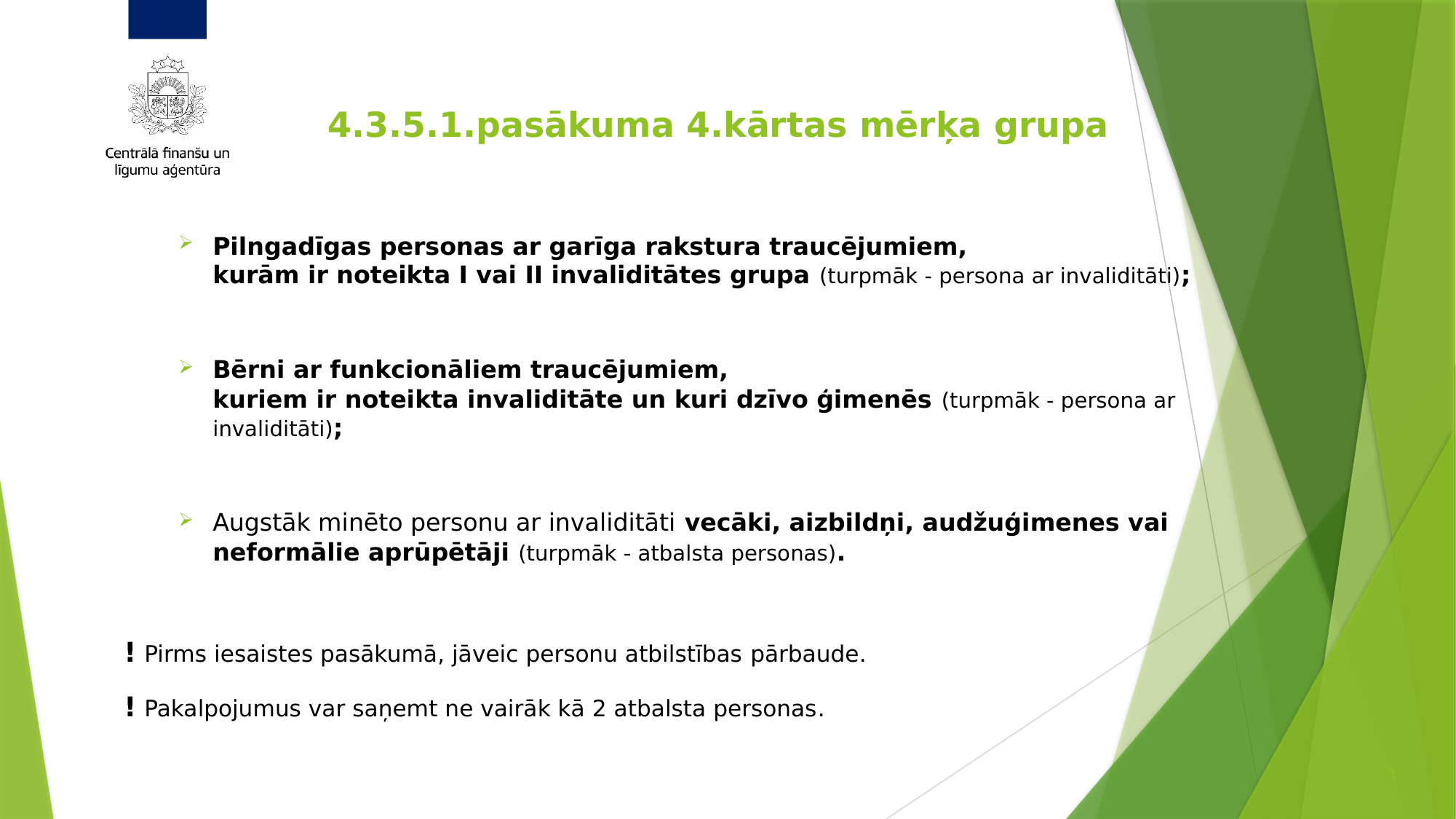

# 4.3.5.1.pasākuma 4.kārtas mērķa grupa

Pilngadīgas personas ar garīga rakstura traucējumiem,                    kurām ir noteikta I vai II invaliditātes grupa (turpmāk - persona ar invaliditāti);

Bērni ar funkcionāliem traucējumiem,                                                 kuriem ir noteikta invaliditāte un kuri dzīvo ģimenēs (turpmāk - persona ar invaliditāti);

Augstāk minēto personu ar invaliditāti vecāki, aizbildņi, audžuģimenes vai neformālie aprūpētāji (turpmāk - atbalsta personas).

! Pirms iesaistes pasākumā, jāveic personu atbilstības pārbaude.
! Pakalpojumus var saņemt ne vairāk kā 2 atbalsta personas.

3